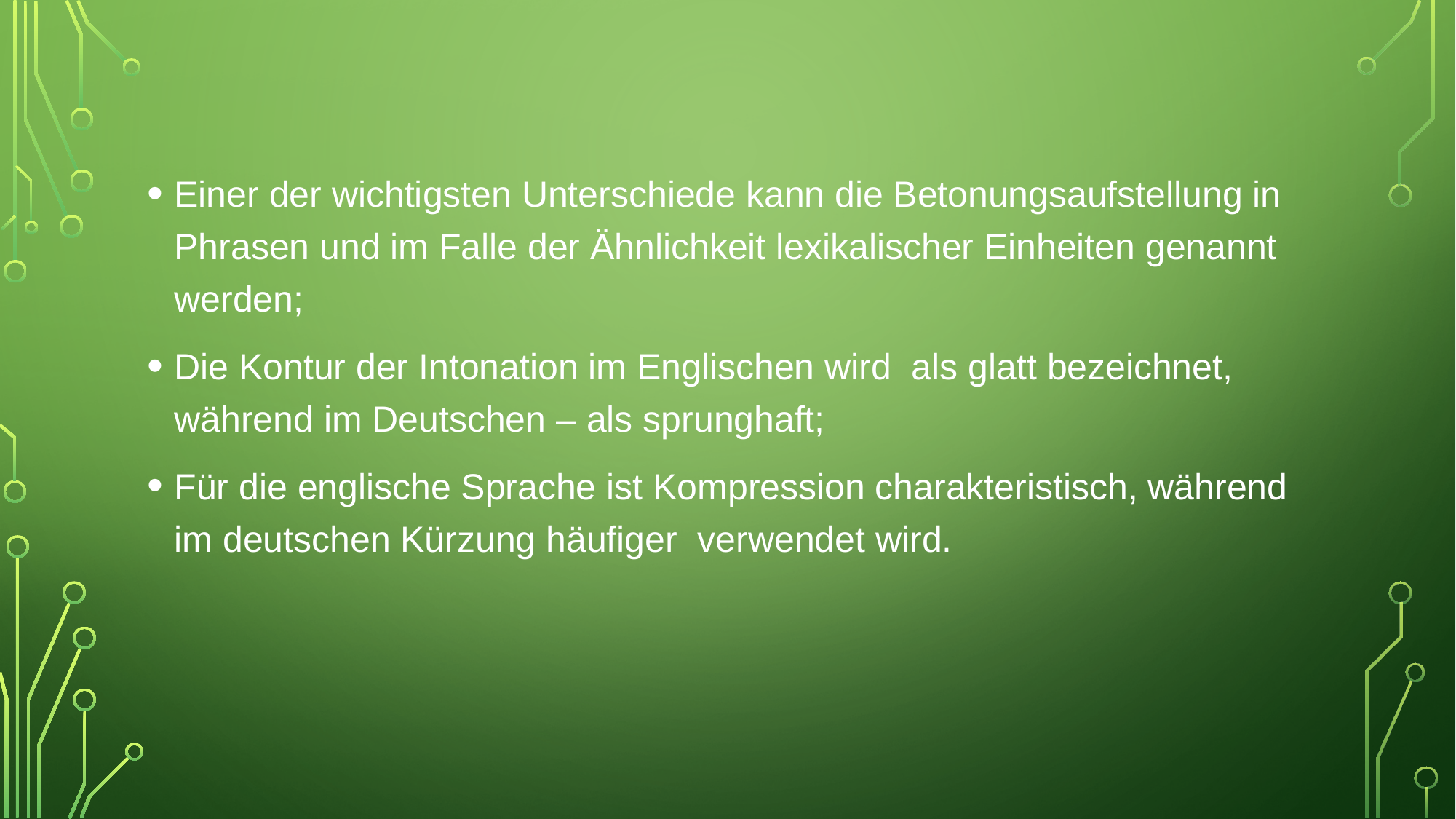

Einer der wichtigsten Unterschiede kann die Betonungsaufstellung in Phrasen und im Falle der Ähnlichkeit lexikalischer Einheiten genannt werden;
Die Kontur der Intonation im Englischen wird  als glatt bezeichnet, während im Deutschen – als sprunghaft;
Für die englische Sprache ist Kompression charakteristisch, während im deutschen Kürzung häufiger  verwendet wird.